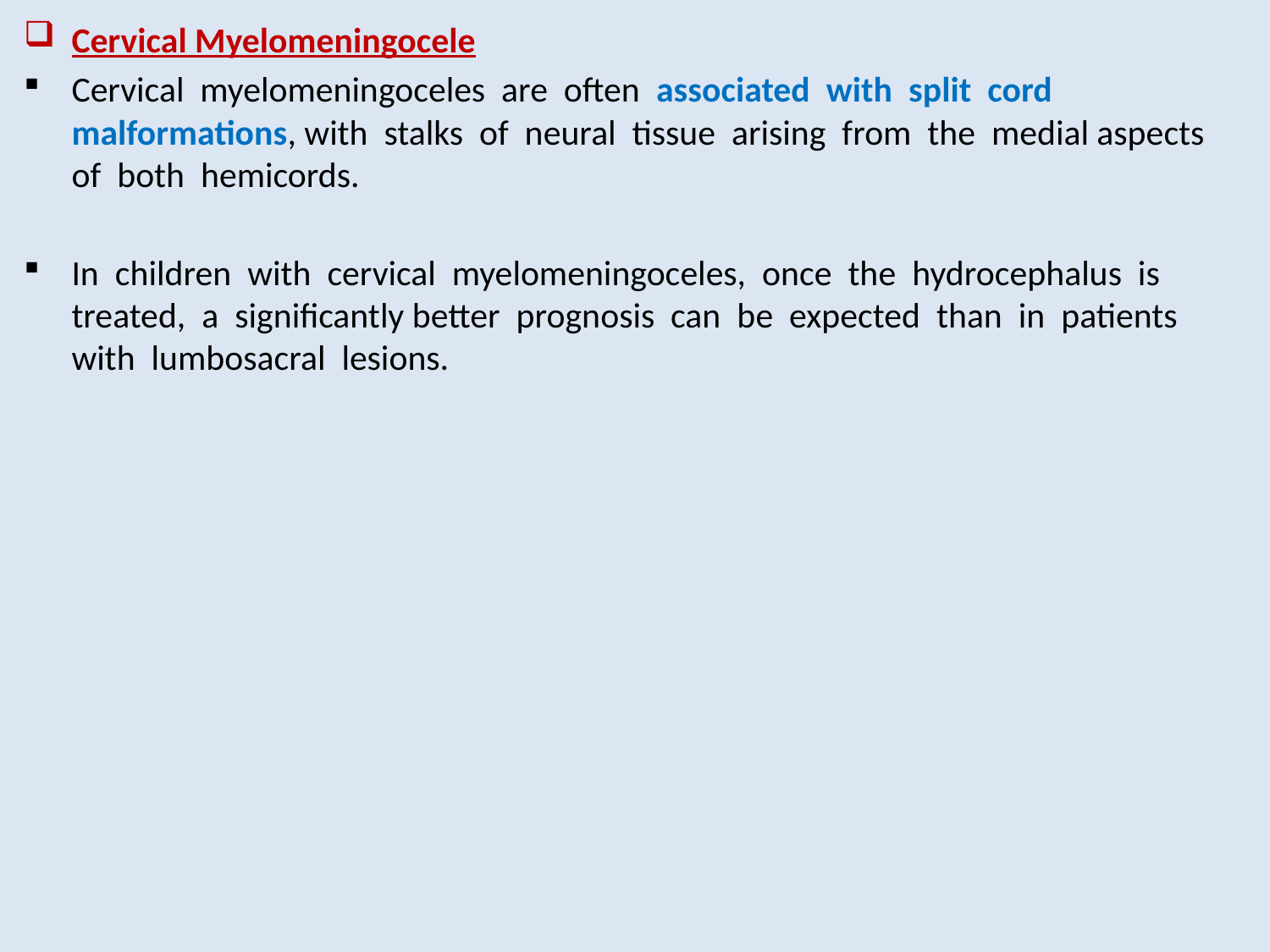

Cervical Myelomeningocele
Cervical  myelomeningoceles  are  often  associated  with  split  cord malformations, with  stalks  of  neural  tissue  arising  from  the  medial aspects  of  both  hemicords.

In  children  with  cervical  myelomeningoceles,  once  the  hydrocephalus  is  treated,  a  significantly better  prognosis  can  be  expected  than  in  patients  with  lumbosacral  lesions.